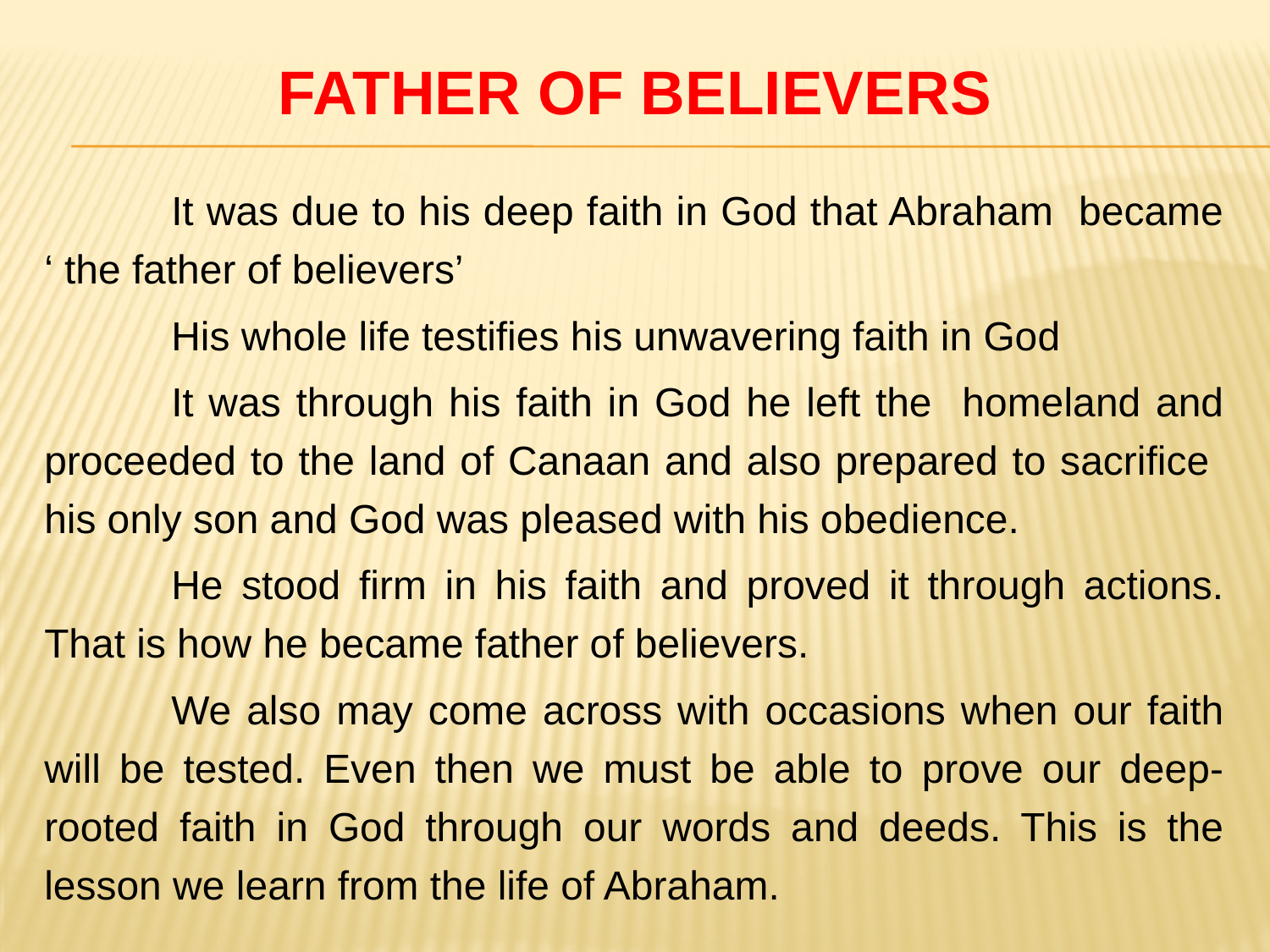

# FATHER OF BELIEVERS
	It was due to his deep faith in God that Abraham  became ‘ the father of believers’
	His whole life testifies his unwavering faith in God
	It was through his faith in God he left the  homeland and proceeded to the land of Canaan and also prepared to sacrifice  his only son and God was pleased with his obedience.
	He stood firm in his faith and proved it through actions. That is how he became father of believers.
	We also may come across with occasions when our faith will be tested. Even then we must be able to prove our deep-rooted faith in God through our words and deeds. This is the lesson we learn from the life of Abraham.